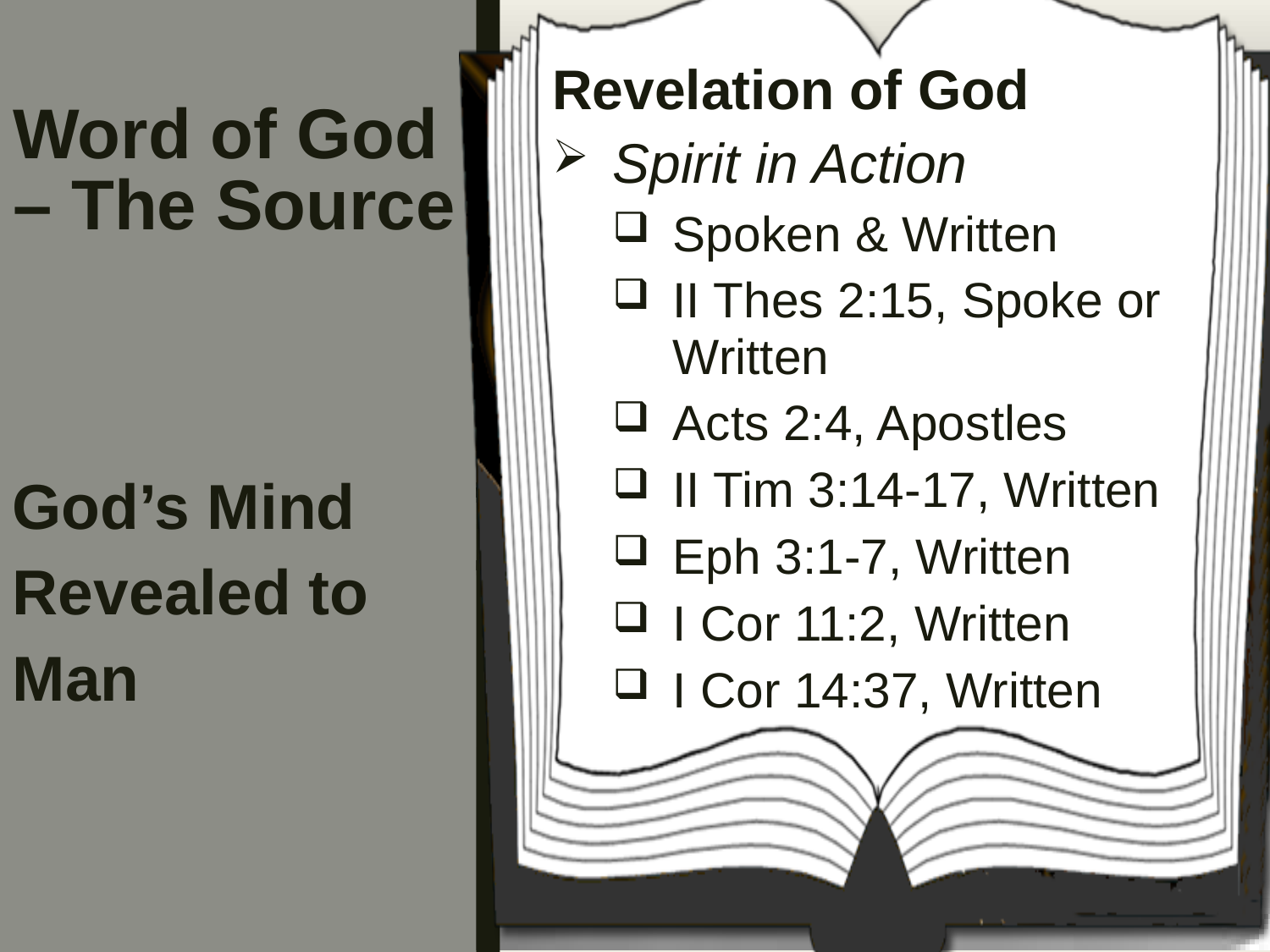

Revelation of God
Spirit in Action
Spoken & Written
II Thes 2:15, Spoke or Written
Acts 2:4, Apostles
II Tim 3:14-17, Written
Eph 3:1-7, Written
I Cor 11:2, Written
I Cor 14:37, Written
# Word of God – The Source
God’s Mind Revealed to Man